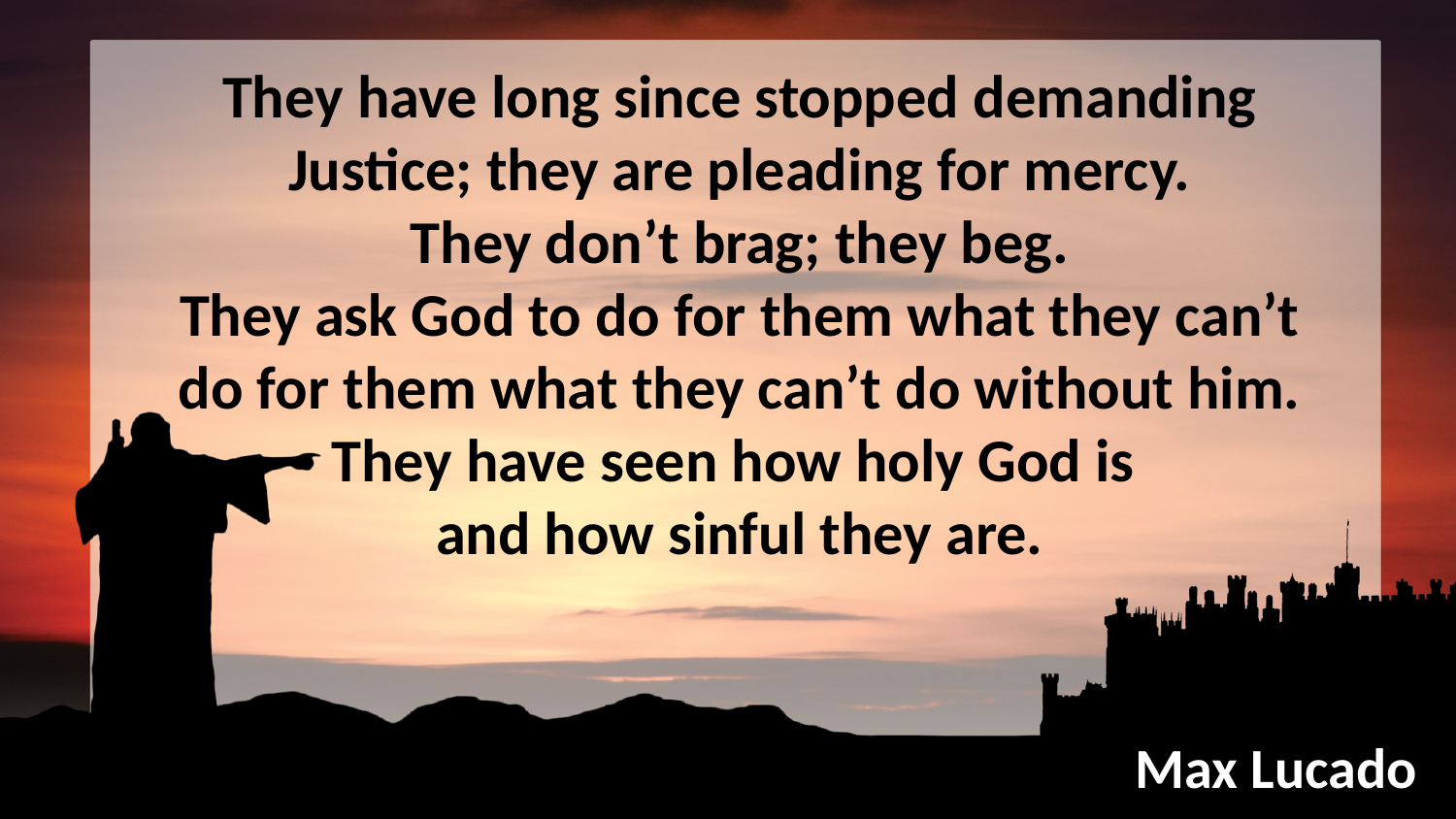

They have long since stopped demanding
Justice; they are pleading for mercy.
They don’t brag; they beg.
They ask God to do for them what they can’t
do for them what they can’t do without him.
They have seen how holy God is
and how sinful they are.

Max Lucado